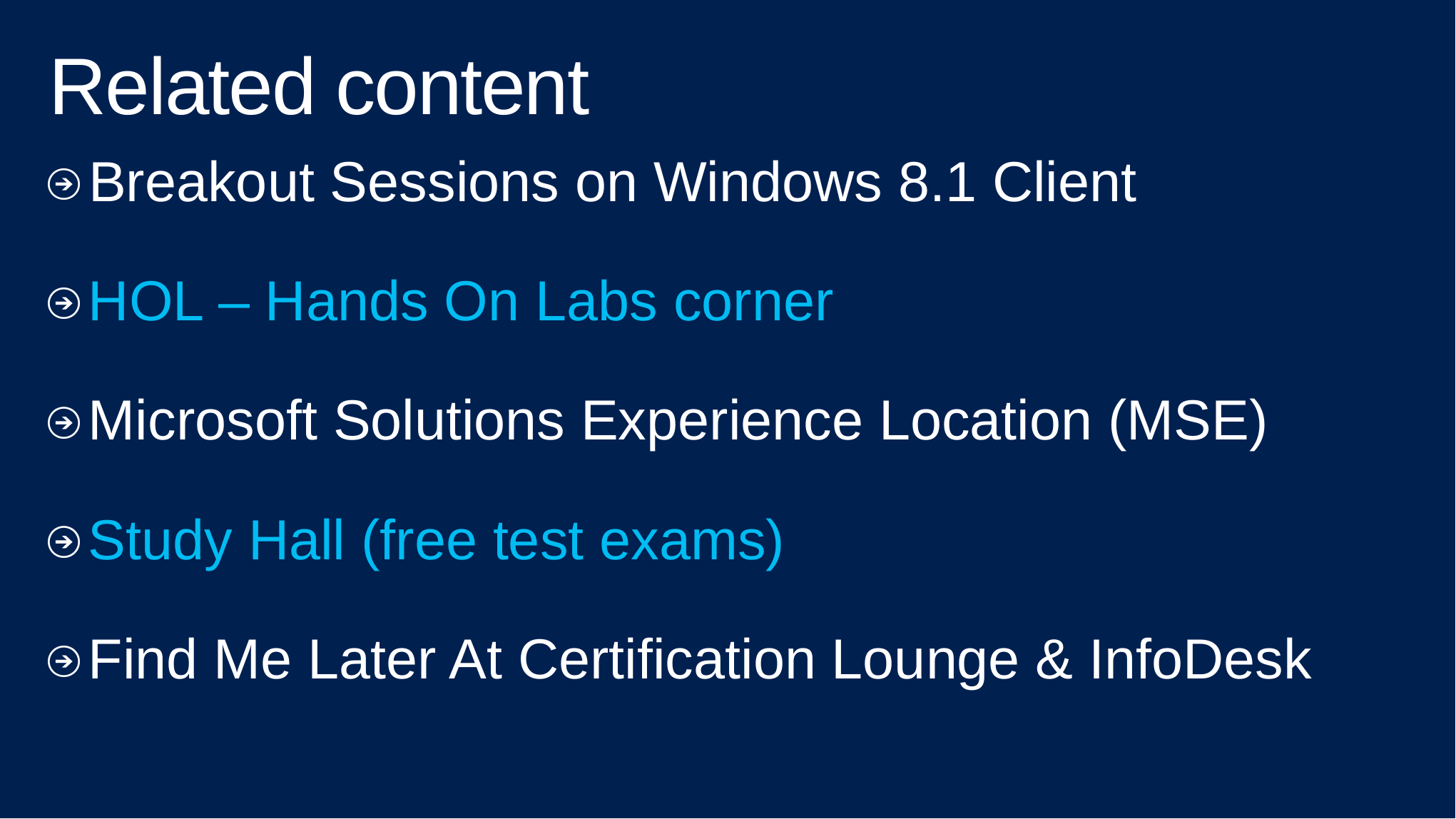

# Related content
Breakout Sessions on Windows 8.1 Client
HOL – Hands On Labs corner
Microsoft Solutions Experience Location (MSE)
Study Hall (free test exams)
Find Me Later At Certification Lounge & InfoDesk